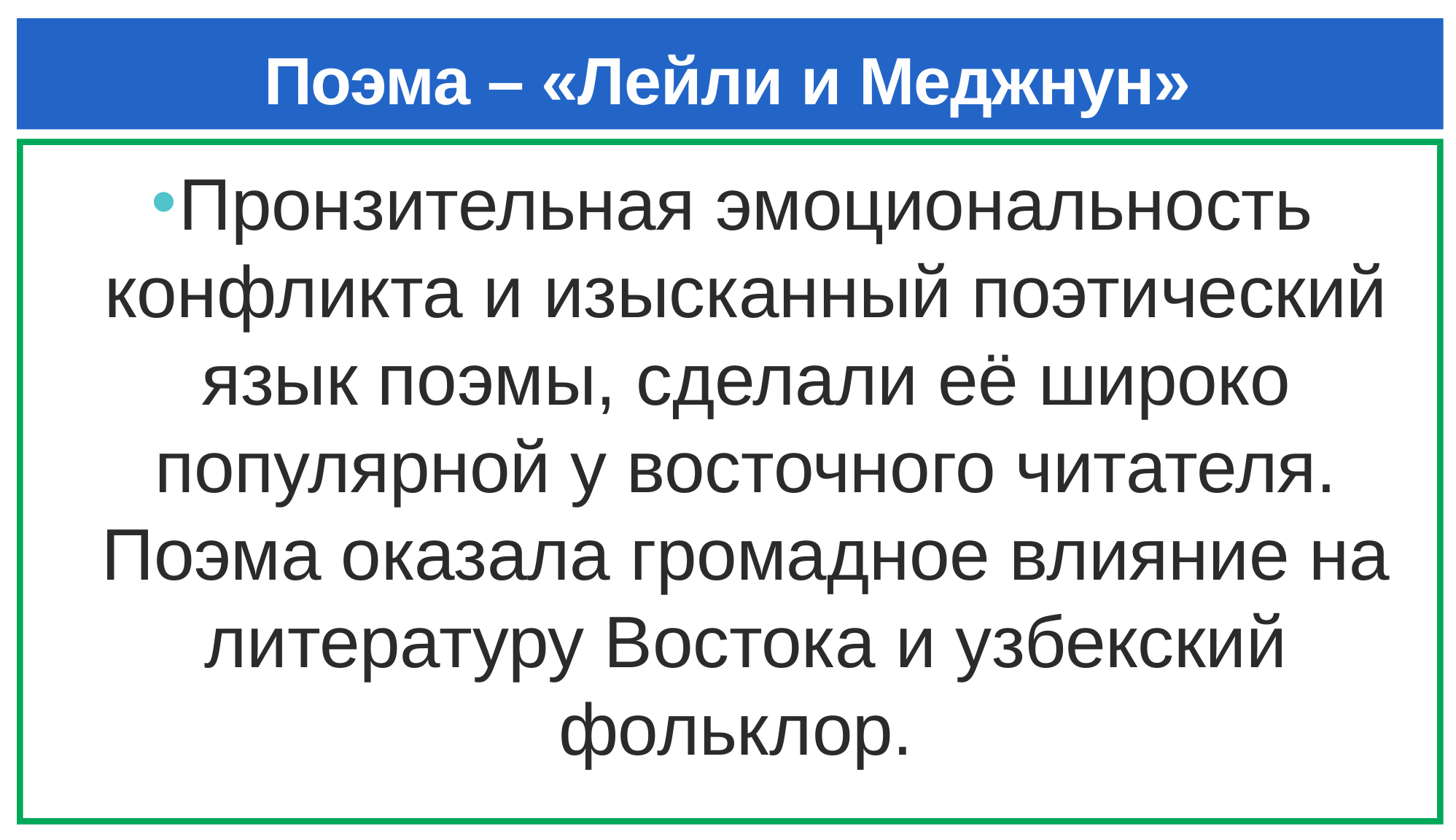

# Поэма – «Лейли и Меджнун»
Пронзительная эмоциональность конфликта и изысканный поэтический язык поэмы, сделали её широко популярной у восточного читателя. Поэма оказала громадное влияние на литературу Востока и узбекский фольклор.